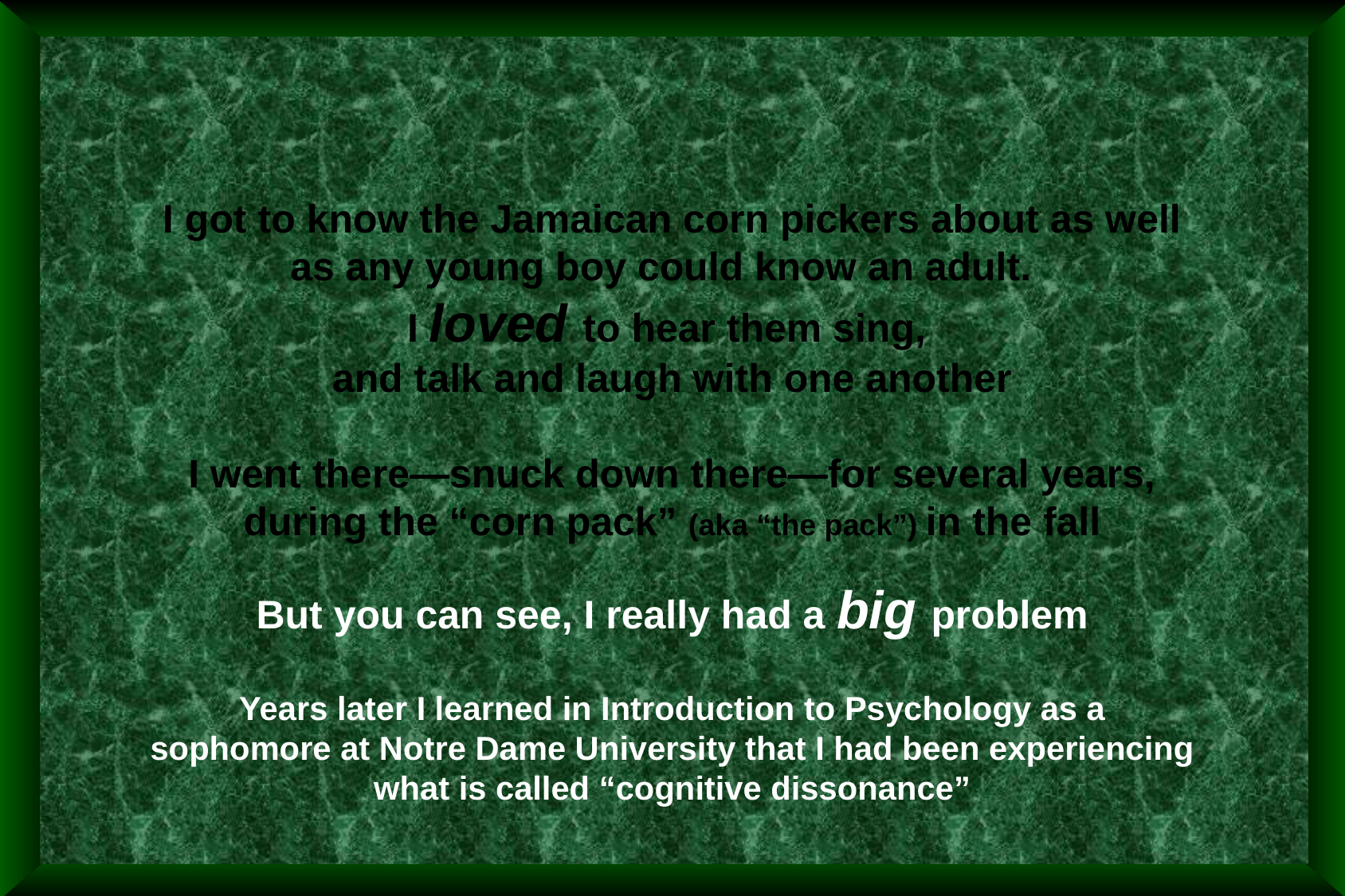

I got to know the Jamaican corn pickers about as well as any young boy could know an adult.
I loved to hear them sing,
and talk and laugh with one another

I went there—snuck down there—for several years, during the “corn pack” (aka “the pack”) in the fall

But you can see, I really had a big problem

Years later I learned in Introduction to Psychology as a sophomore at Notre Dame University that I had been experiencing what is called “cognitive dissonance”